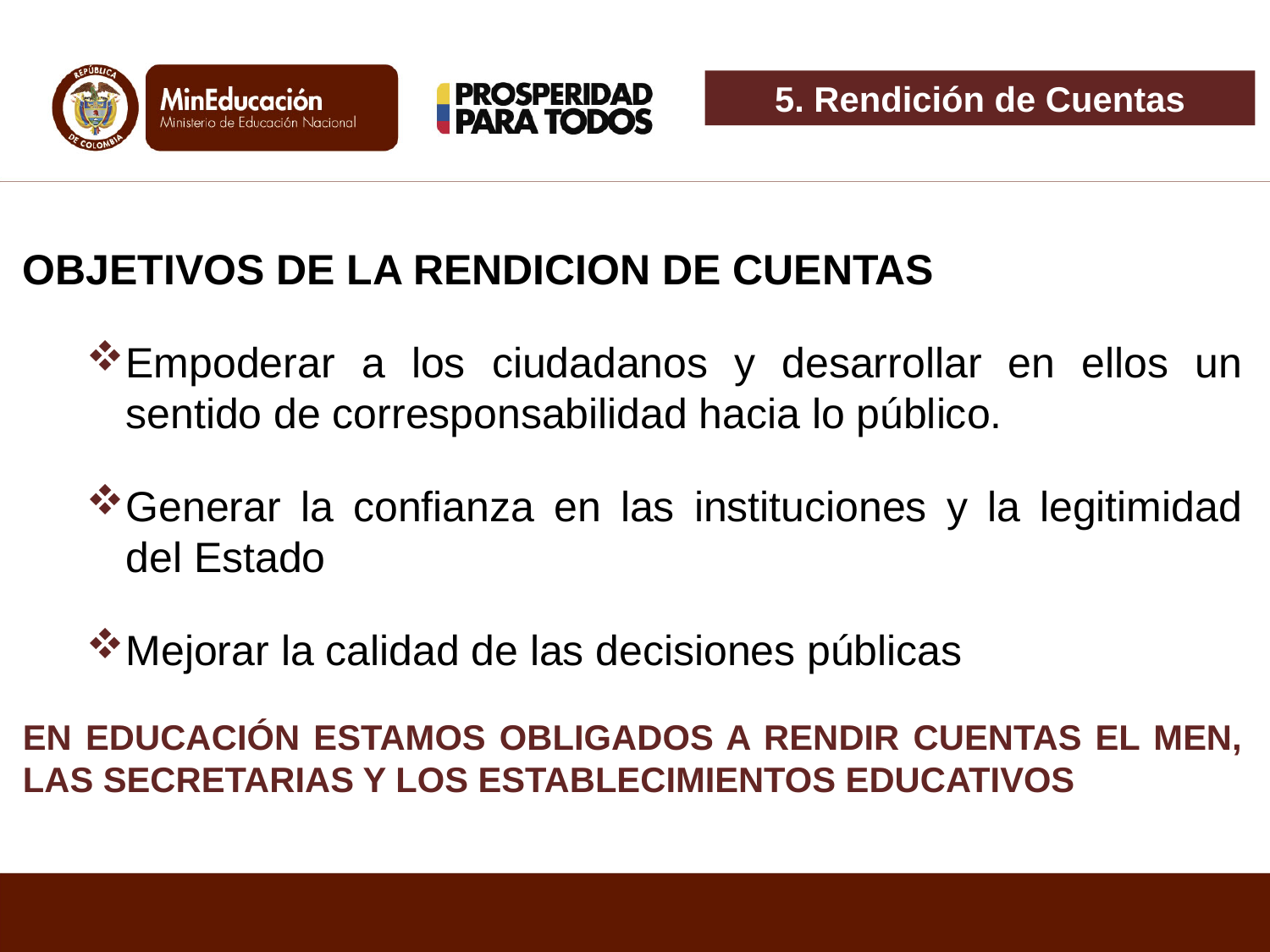

5. Rendición de Cuentas
OBJETIVOS DE LA RENDICION DE CUENTAS

Empoderar a los ciudadanos y desarrollar en ellos un sentido de corresponsabilidad hacia lo público.

Generar la confianza en las instituciones y la legitimidad del Estado

Mejorar la calidad de las decisiones públicas

EN EDUCACIÓN ESTAMOS OBLIGADOS A RENDIR CUENTAS EL MEN, LAS SECRETARIAS Y LOS ESTABLECIMIENTOS EDUCATIVOS